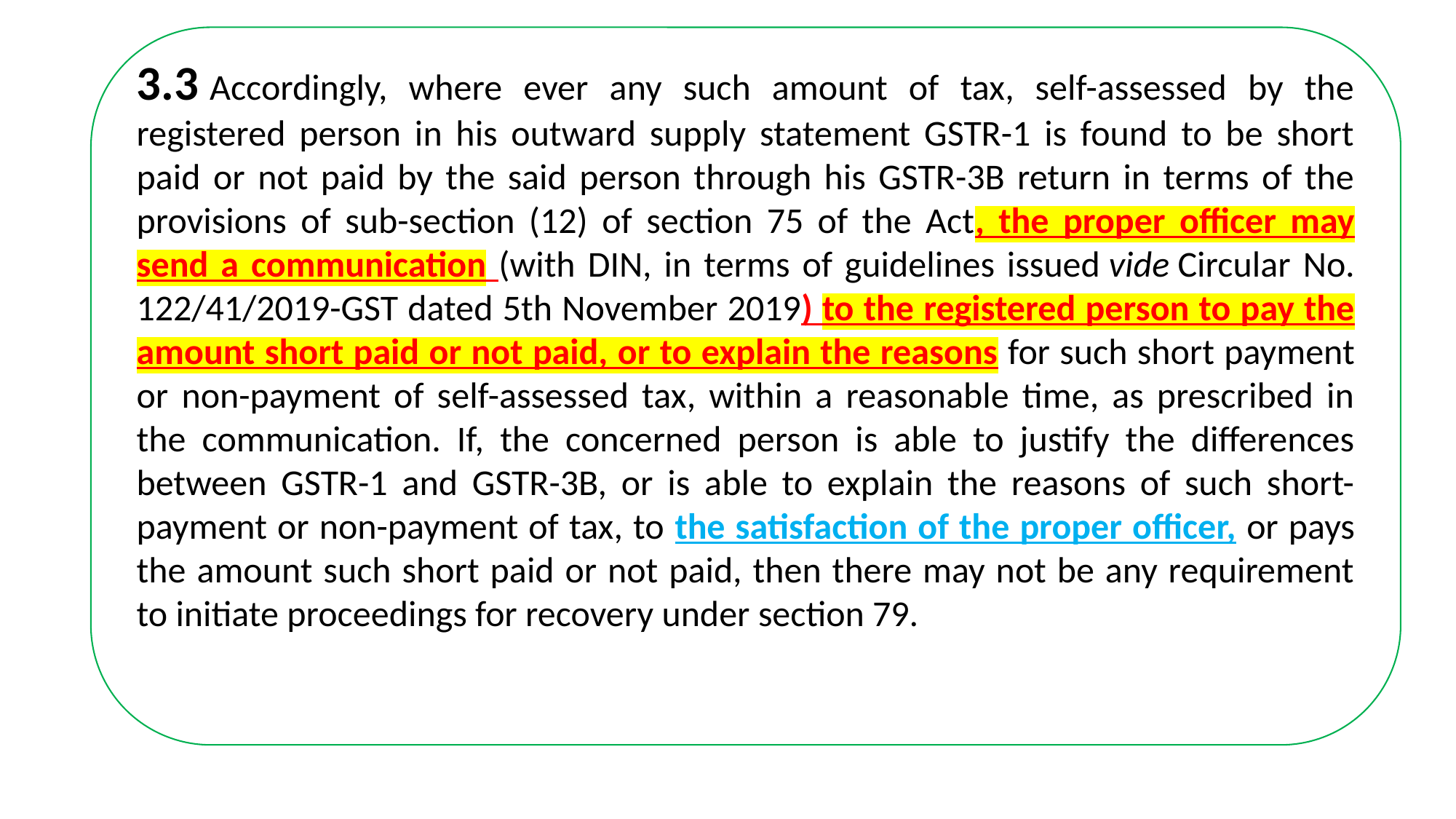

3.3 Accordingly, where ever any such amount of tax, self-assessed by the registered person in his outward supply statement GSTR-1 is found to be short paid or not paid by the said person through his GSTR-3B return in terms of the provisions of sub-section (12) of section 75 of the Act, the proper officer may send a communication (with DIN, in terms of guidelines issued vide Circular No. 122/41/2019-GST dated 5th November 2019) to the registered person to pay the amount short paid or not paid, or to explain the reasons for such short payment or non-payment of self-assessed tax, within a reasonable time, as prescribed in the communication. If, the concerned person is able to justify the differences between GSTR-1 and GSTR-3B, or is able to explain the reasons of such short-payment or non-payment of tax, to the satisfaction of the proper officer, or pays the amount such short paid or not paid, then there may not be any requirement to initiate proceedings for recovery under section 79.